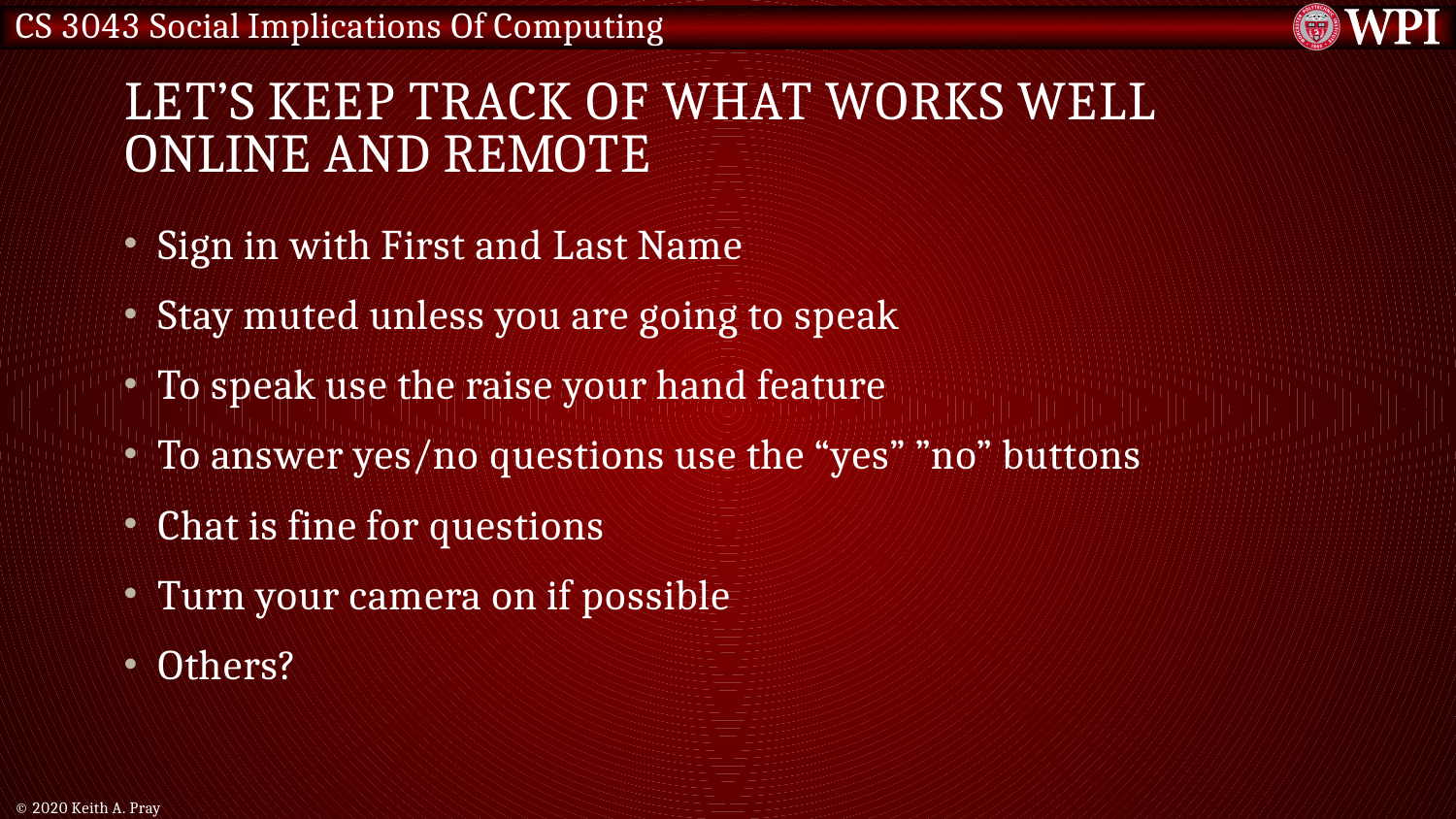

# Let’s keep track of what works well Online and Remote
Sign in with First and Last Name
Stay muted unless you are going to speak
To speak use the raise your hand feature
To answer yes/no questions use the “yes” ”no” buttons
Chat is fine for questions
Turn your camera on if possible
Others?
© 2020 Keith A. Pray